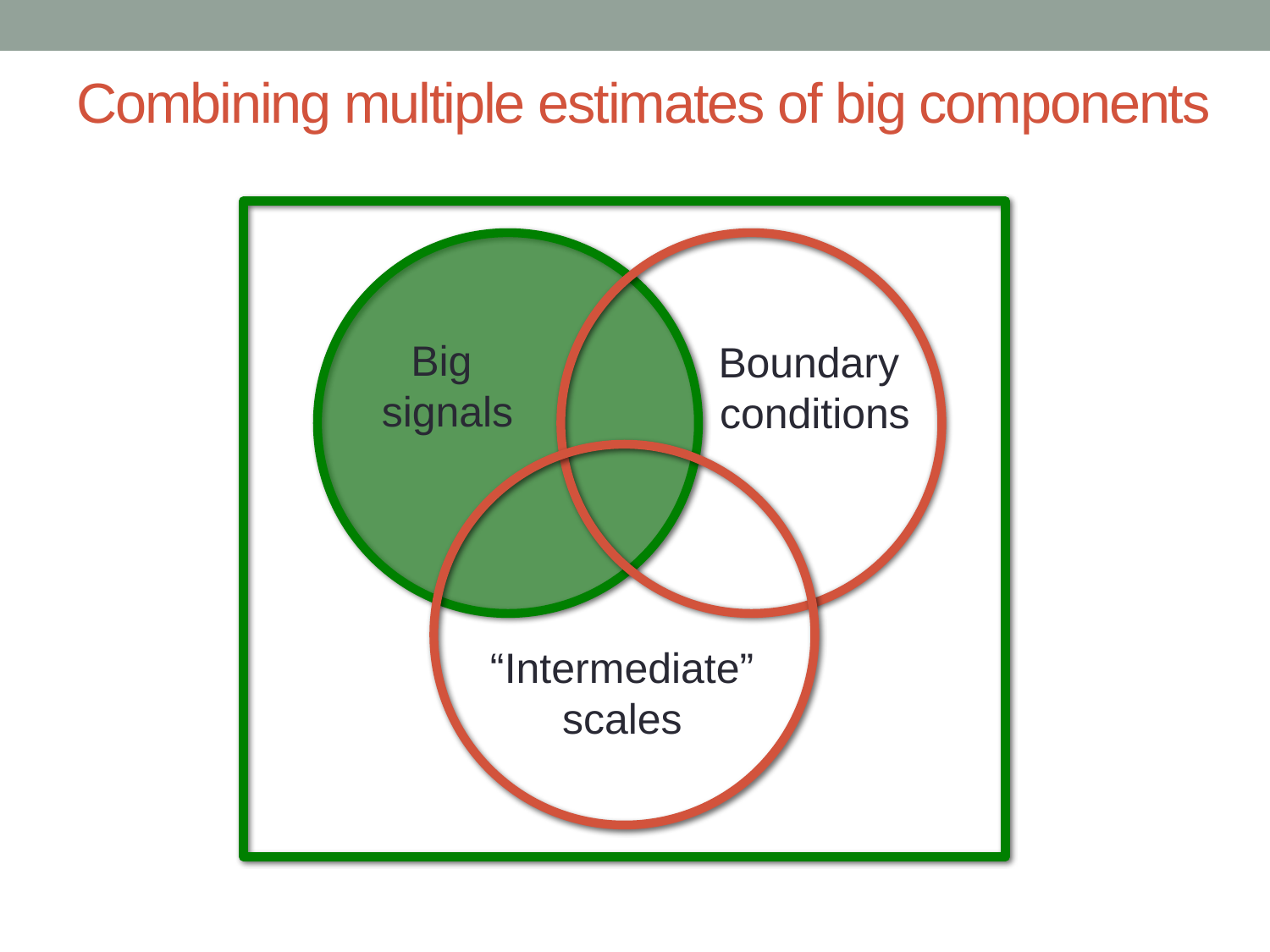

# Combining multiple estimates of big components

Big
signals
Boundary
conditions

“Intermediate”
scales